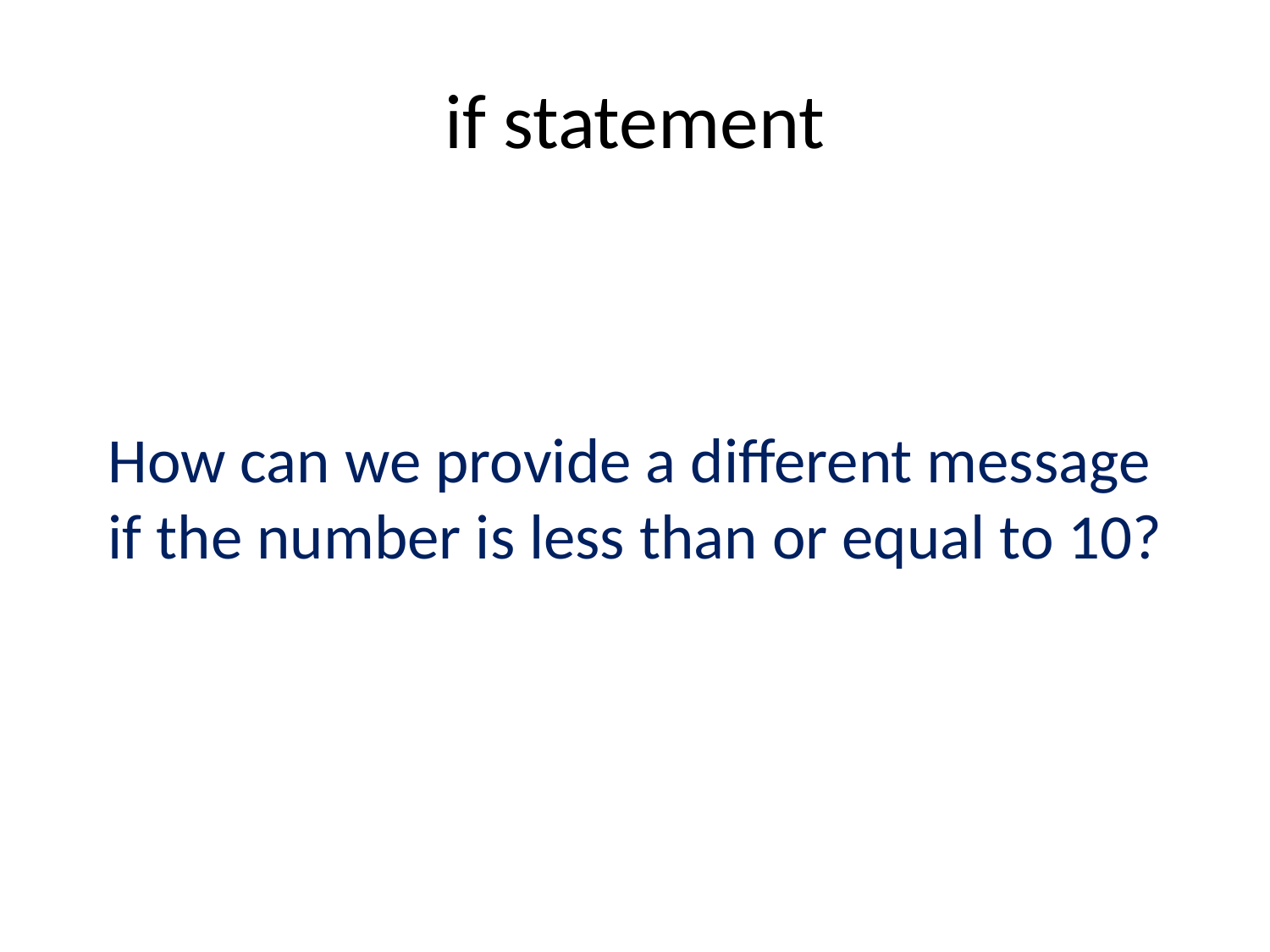

# if statement
How can we provide a different message if the number is less than or equal to 10?